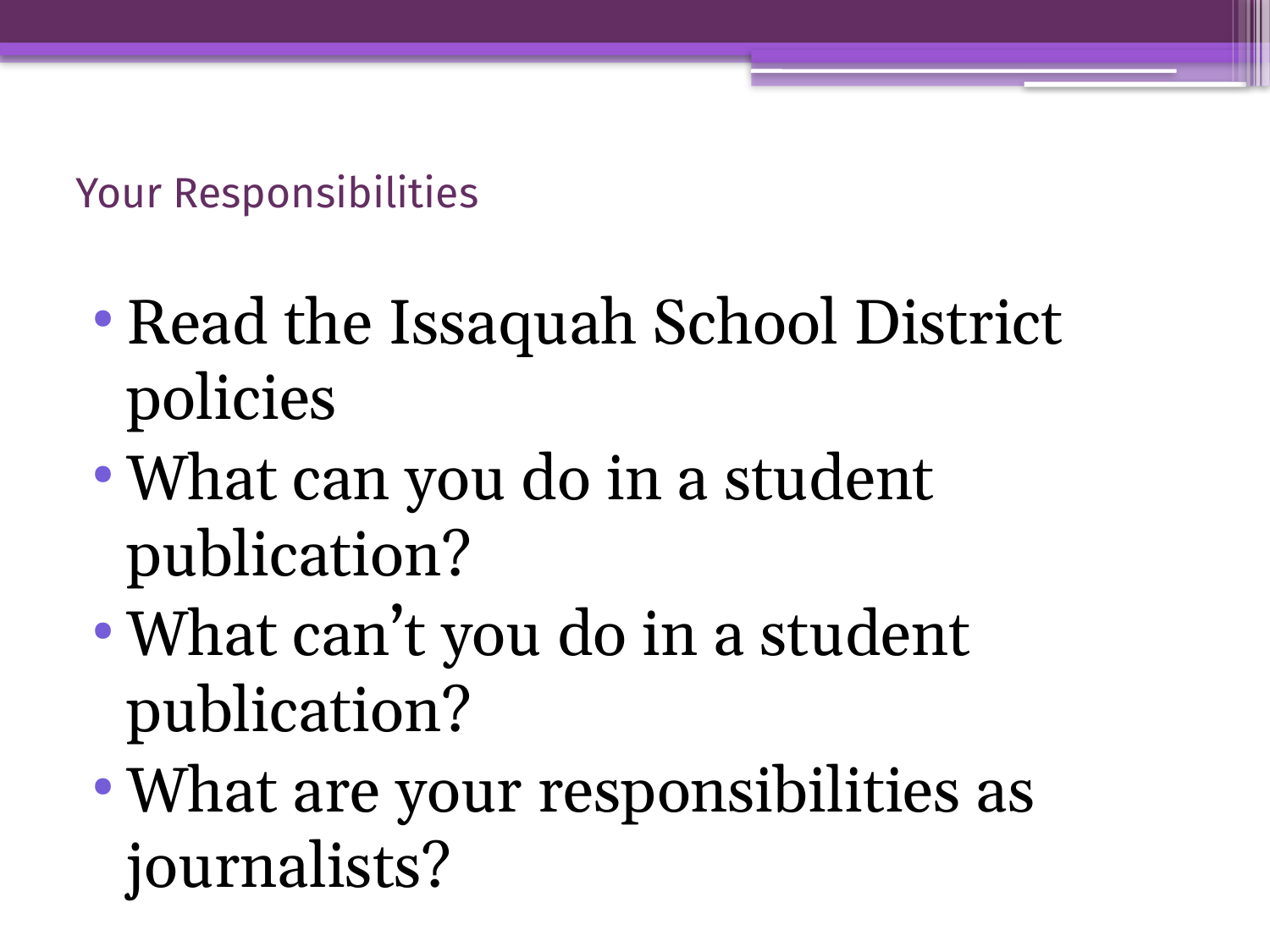

# Your Responsibilities
Read the Issaquah School District policies
What can you do in a student publication?
What can’t you do in a student publication?
What are your responsibilities as journalists?